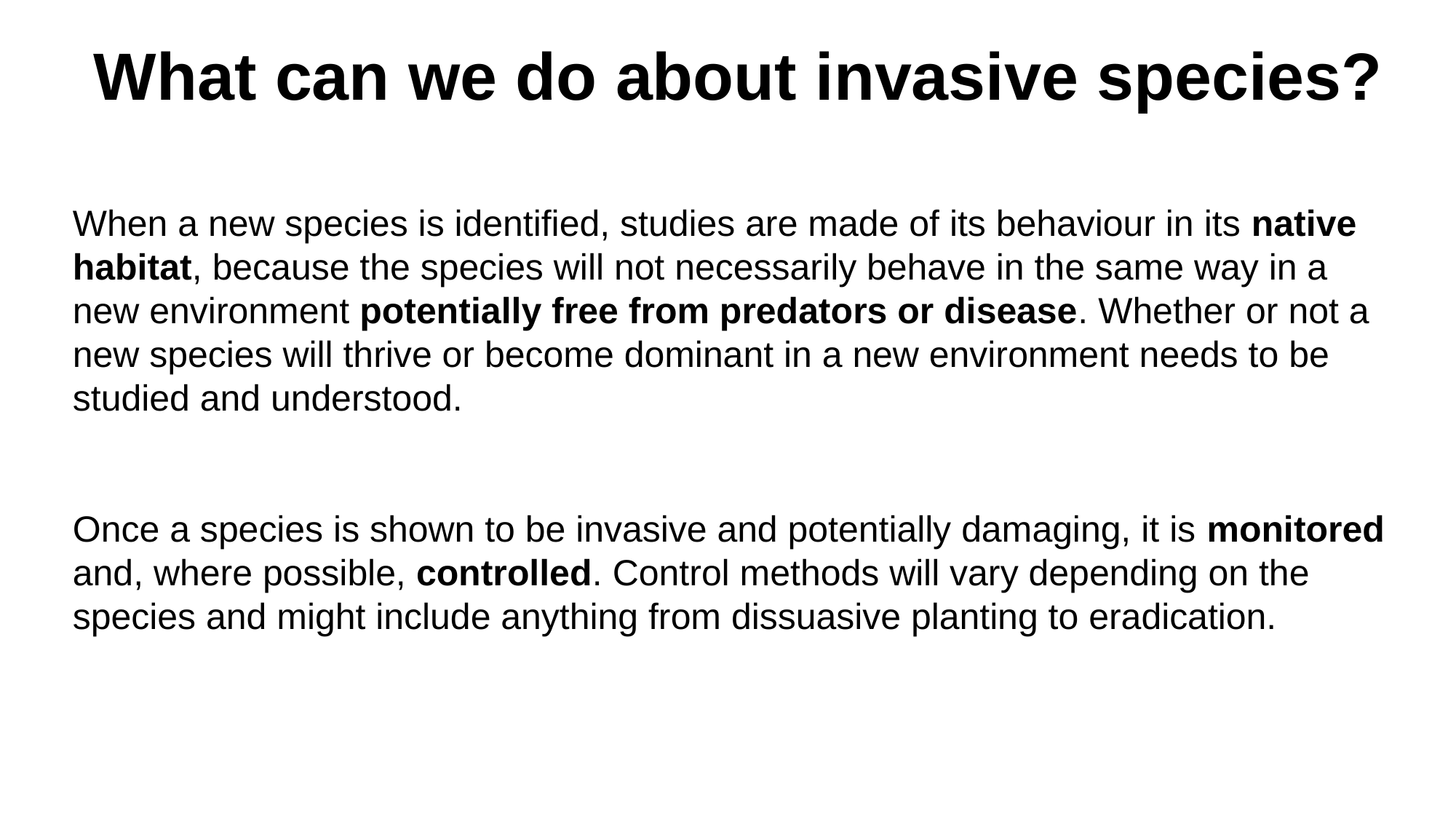

What can we do about invasive species?
When a new species is identified, studies are made of its behaviour in its native habitat, because the species will not necessarily behave in the same way in a new environment potentially free from predators or disease. Whether or not a new species will thrive or become dominant in a new environment needs to be studied and understood.

Once a species is shown to be invasive and potentially damaging, it is monitored and, where possible, controlled. Control methods will vary depending on the species and might include anything from dissuasive planting to eradication.